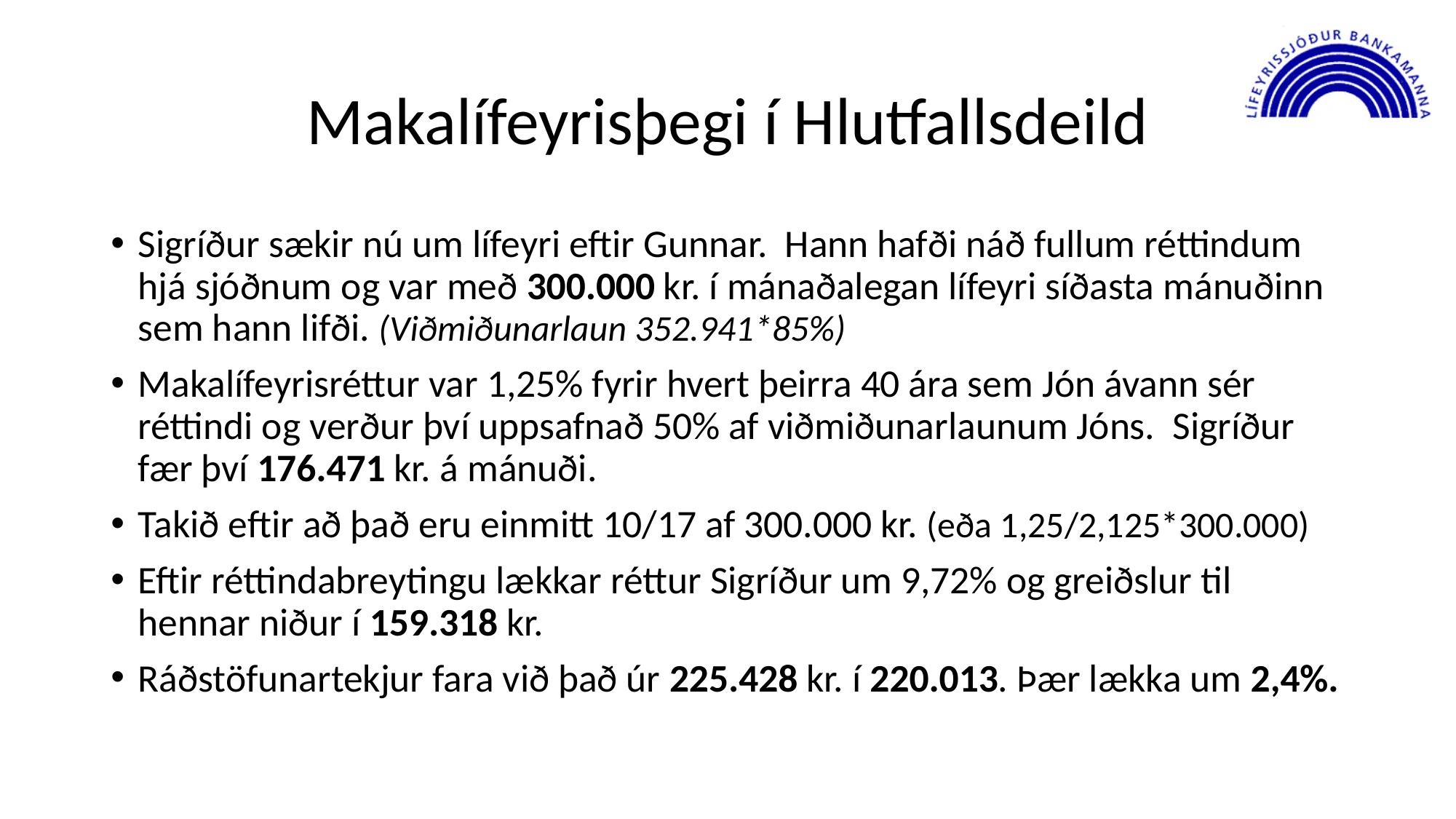

# Makalífeyrisþegi í Hlutfallsdeild
Sigríður sækir nú um lífeyri eftir Gunnar.  Hann hafði náð fullum réttindum hjá sjóðnum og var með 300.000 kr. í mánaðalegan lífeyri síðasta mánuðinn sem hann lifði. (Viðmiðunarlaun 352.941*85%)
Makalífeyrisréttur var 1,25% fyrir hvert þeirra 40 ára sem Jón ávann sér réttindi og verður því uppsafnað 50% af viðmiðunarlaunum Jóns.  Sigríður fær því 176.471 kr. á mánuði.
Takið eftir að það eru einmitt 10/17 af 300.000 kr. (eða 1,25/2,125*300.000)
Eftir réttindabreytingu lækkar réttur Sigríður um 9,72% og greiðslur til hennar niður í 159.318 kr.
Ráðstöfunartekjur fara við það úr 225.428 kr. í 220.013. Þær lækka um 2,4%.